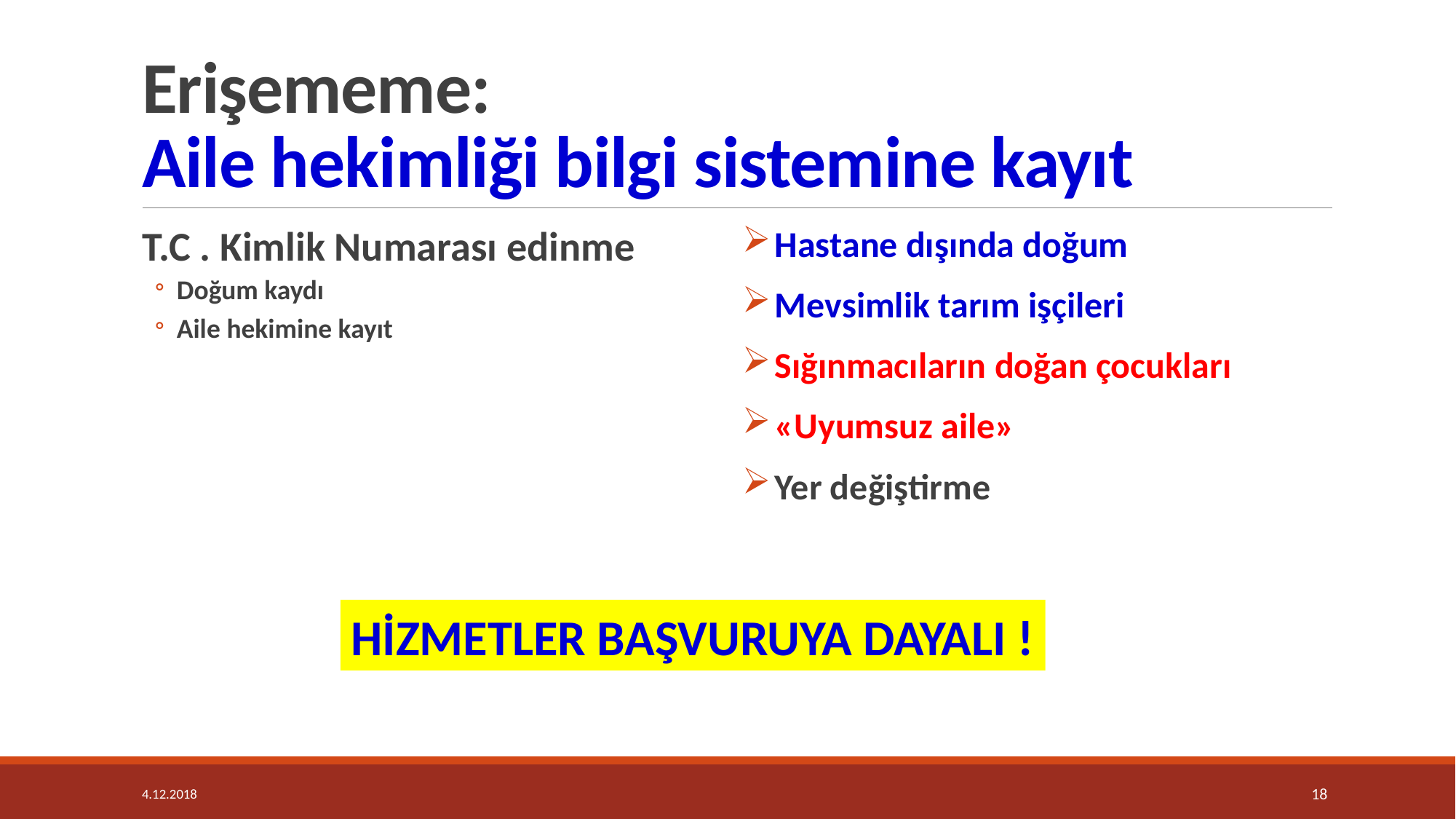

# Erişememe: Aile hekimliği bilgi sistemine kayıt
T.C . Kimlik Numarası edinme
Doğum kaydı
Aile hekimine kayıt

Hastane dışında doğum
Mevsimlik tarım işçileri
Sığınmacıların doğan çocukları
«Uyumsuz aile»
Yer değiştirme

HİZMETLER BAŞVURUYA DAYALI !
4.12.2018

18